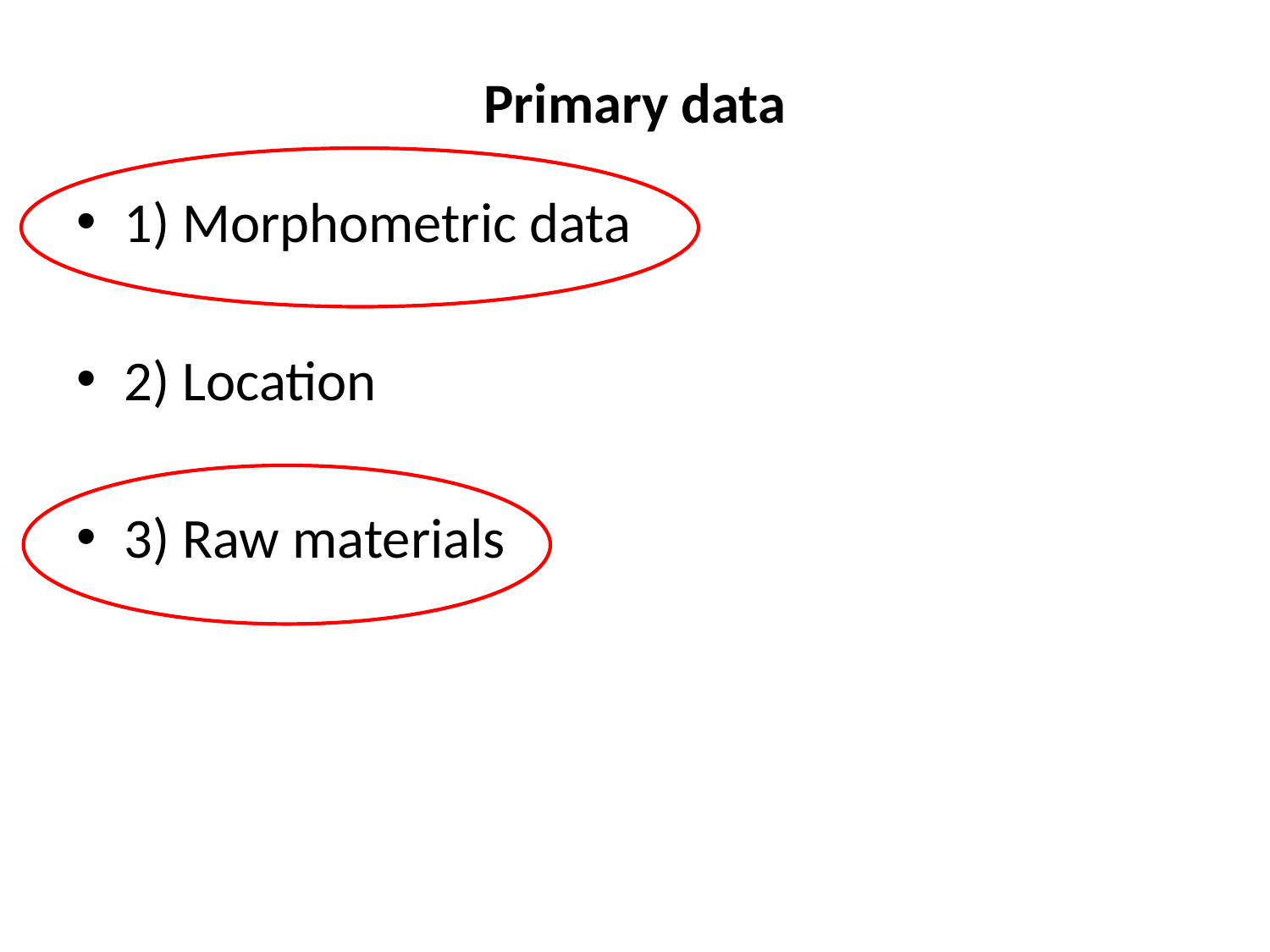

# Primary data

1) Morphometric data

2) Location

3) Raw materials